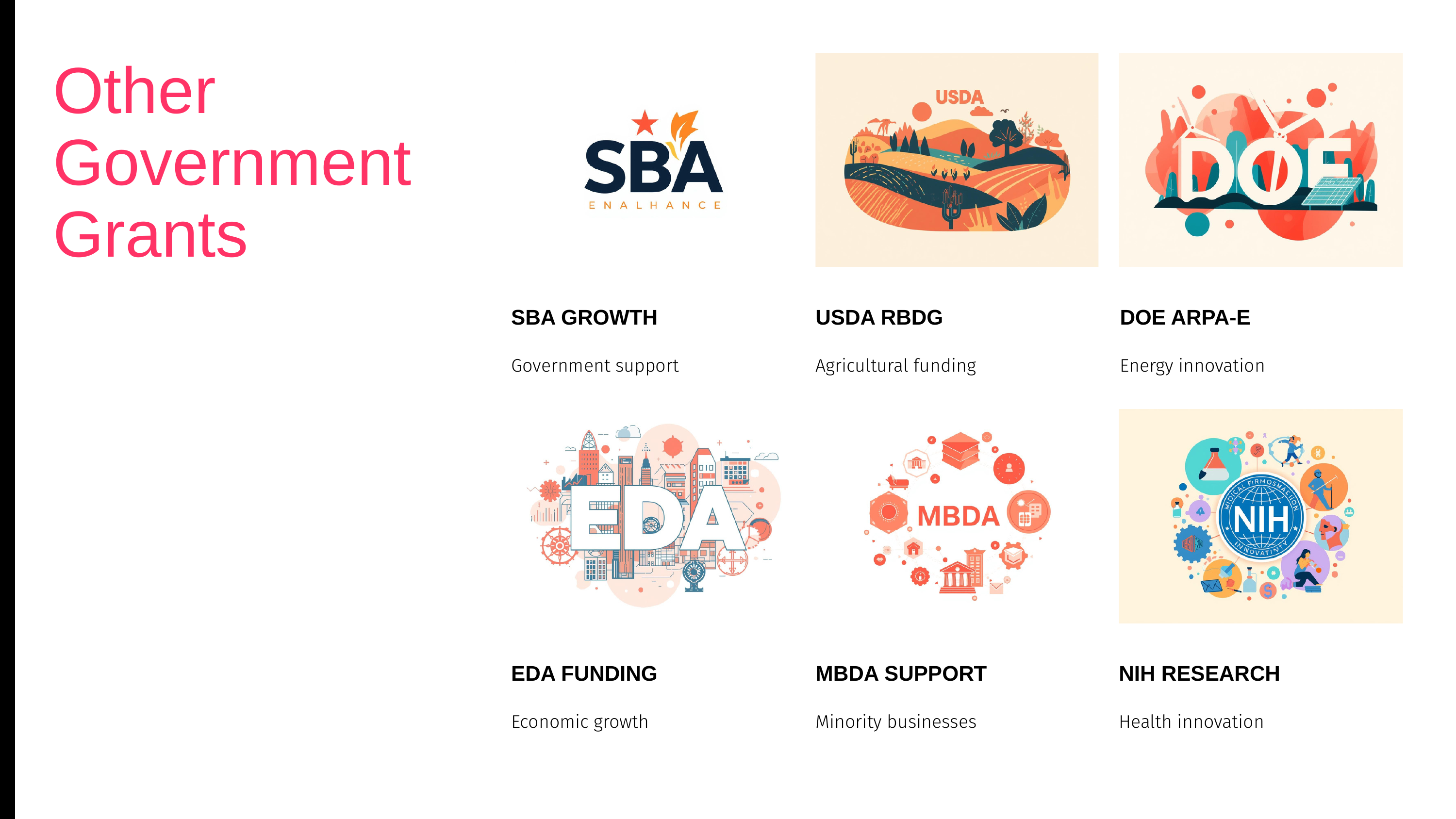

Other Government Grants
SBA GROWTH
Government support
USDA RBDG
Agricultural funding
DOE ARPA-E
Energy innovation

EDA FUNDING
Economic growth
MBDA SUPPORT
Minority businesses
NIH RESEARCH
Health innovation